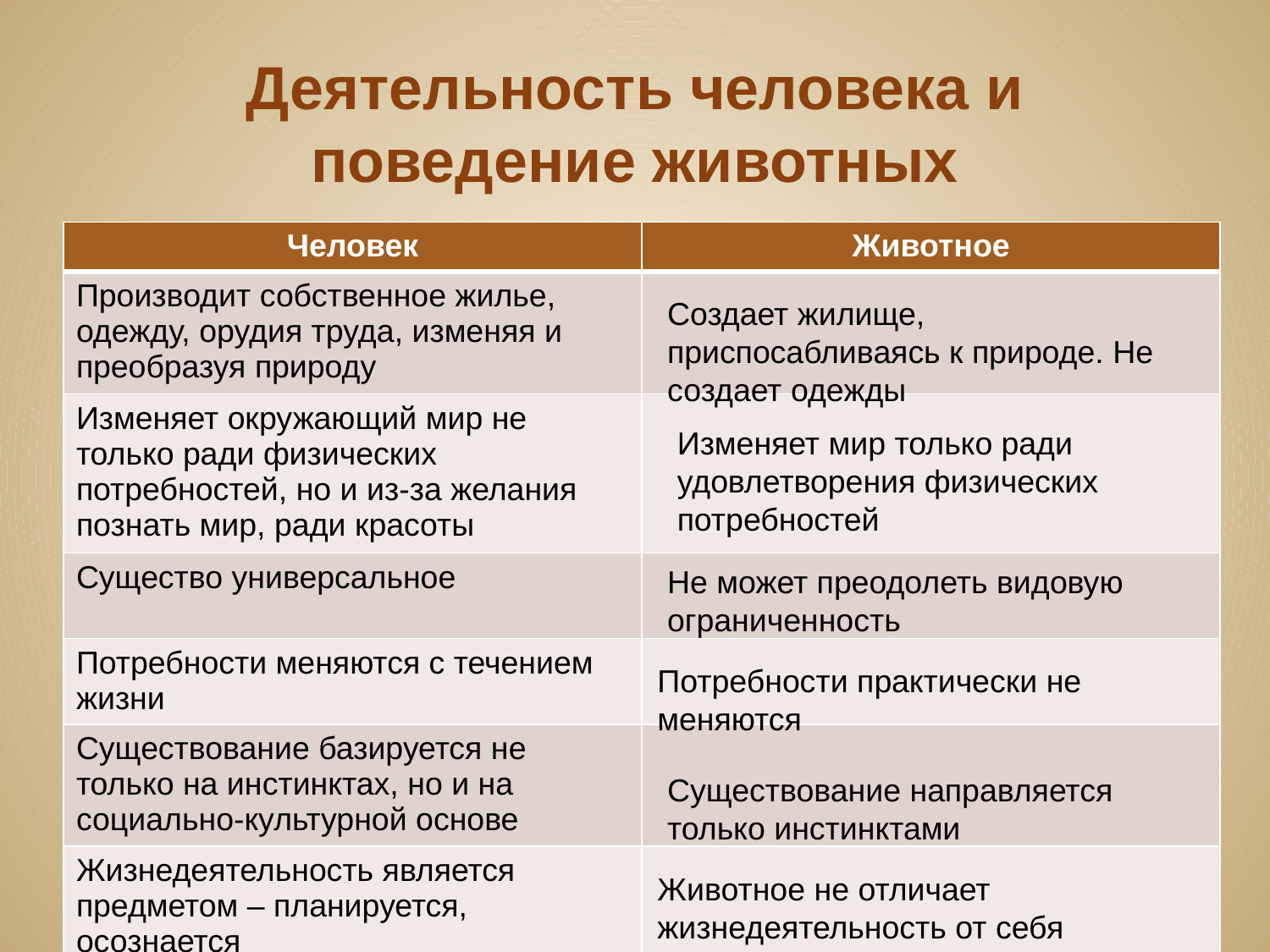

# Деятельность человека и поведение животных
| Человек | Животное |
| --- | --- |
| Производит собственное жилье, одежду, орудия труда, изменяя и преобразуя природу |  |
| Изменяет окружающий мир не только ради физических потребностей, но и из-за желания познать мир, ради красоты |  |
| Существо универсальное |  |
| Потребности меняются с течением жизни |  |
| Существование базируется не только на инстинктах, но и на социально-культурной основе |  |
| Жизнедеятельность является предметом – планируется, осознается |  |
Создает жилище, приспосабливаясь к природе. Не создает одежды

Изменяет мир только ради удовлетворения физических потребностей

Не может преодолеть видовую ограниченность

Потребности практически не меняются

Существование направляется только инстинктами

Животное не отличает жизнедеятельность от себя